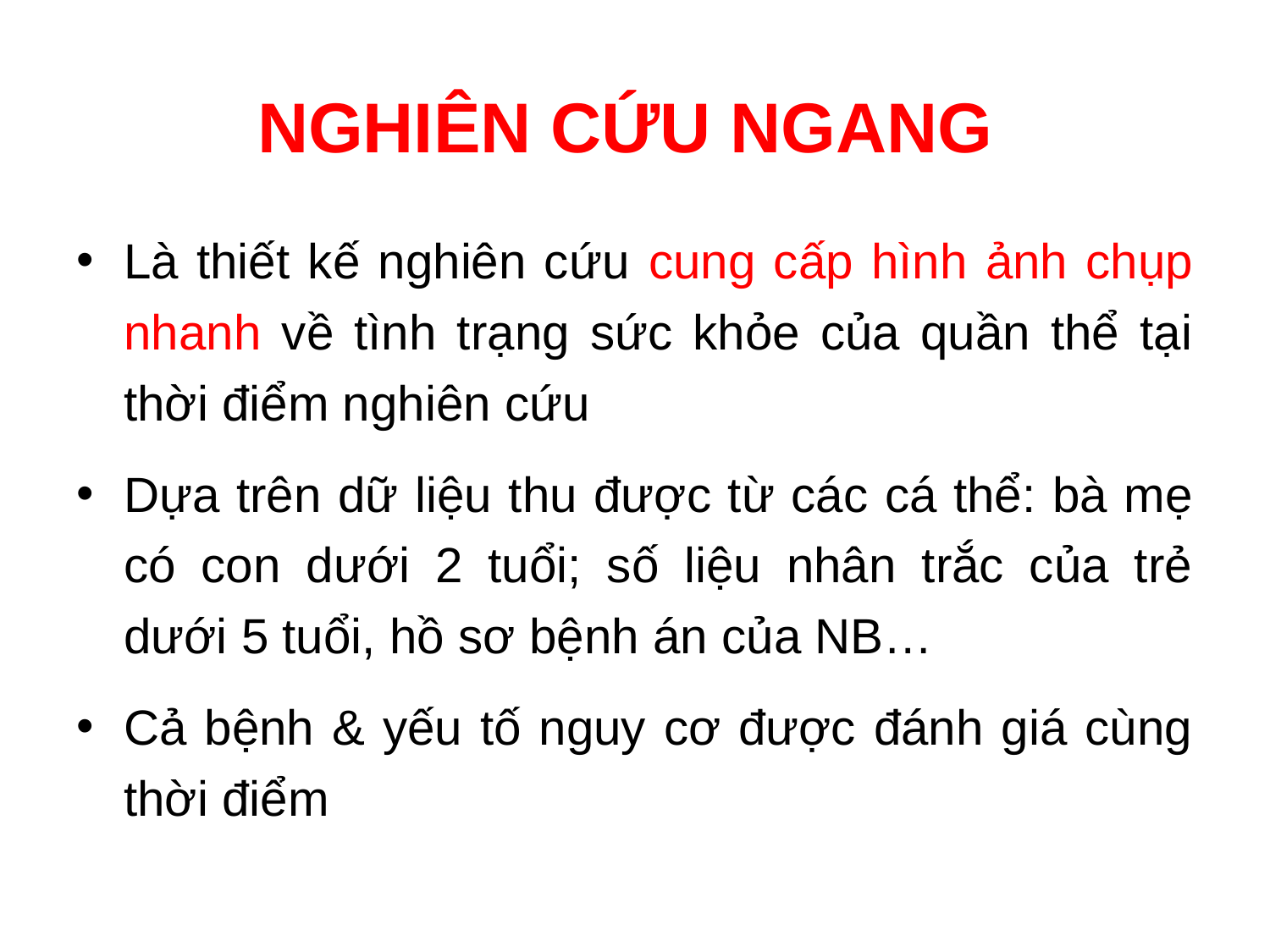

# NGHIÊN CỨU NGANG
Là thiết kế nghiên cứu cung cấp hình ảnh chụp nhanh về tình trạng sức khỏe của quần thể tại thời điểm nghiên cứu
Dựa trên dữ liệu thu được từ các cá thể: bà mẹ có con dưới 2 tuổi; số liệu nhân trắc của trẻ dưới 5 tuổi, hồ sơ bệnh án của NB…
Cả bệnh & yếu tố nguy cơ được đánh giá cùng thời điểm